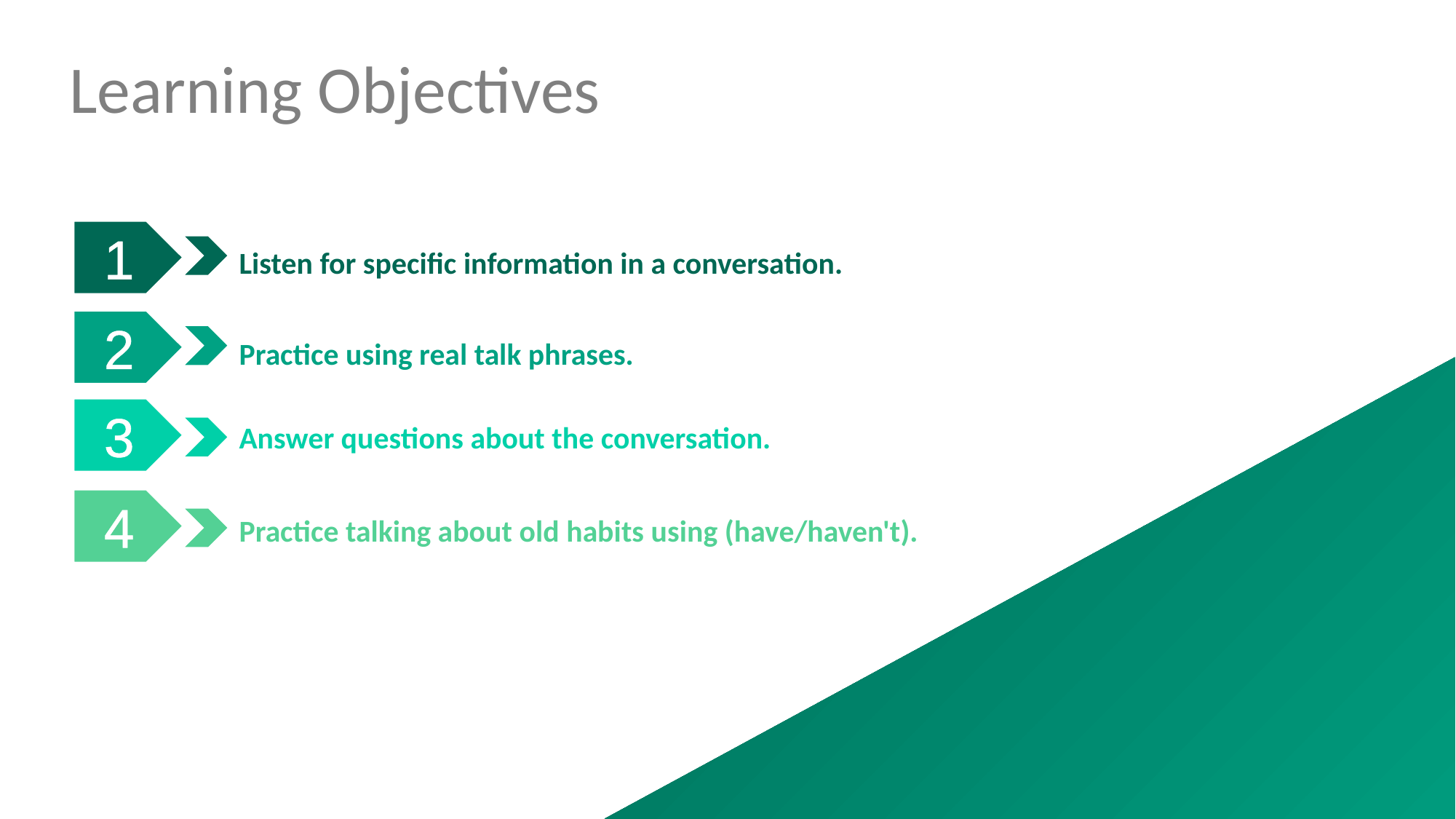

Learning Objectives
Listen for specific information in a conversation.
1

2

Practice using real talk phrases.

3

Answer questions about the conversation.
4

Practice talking about old habits using (have/haven't).